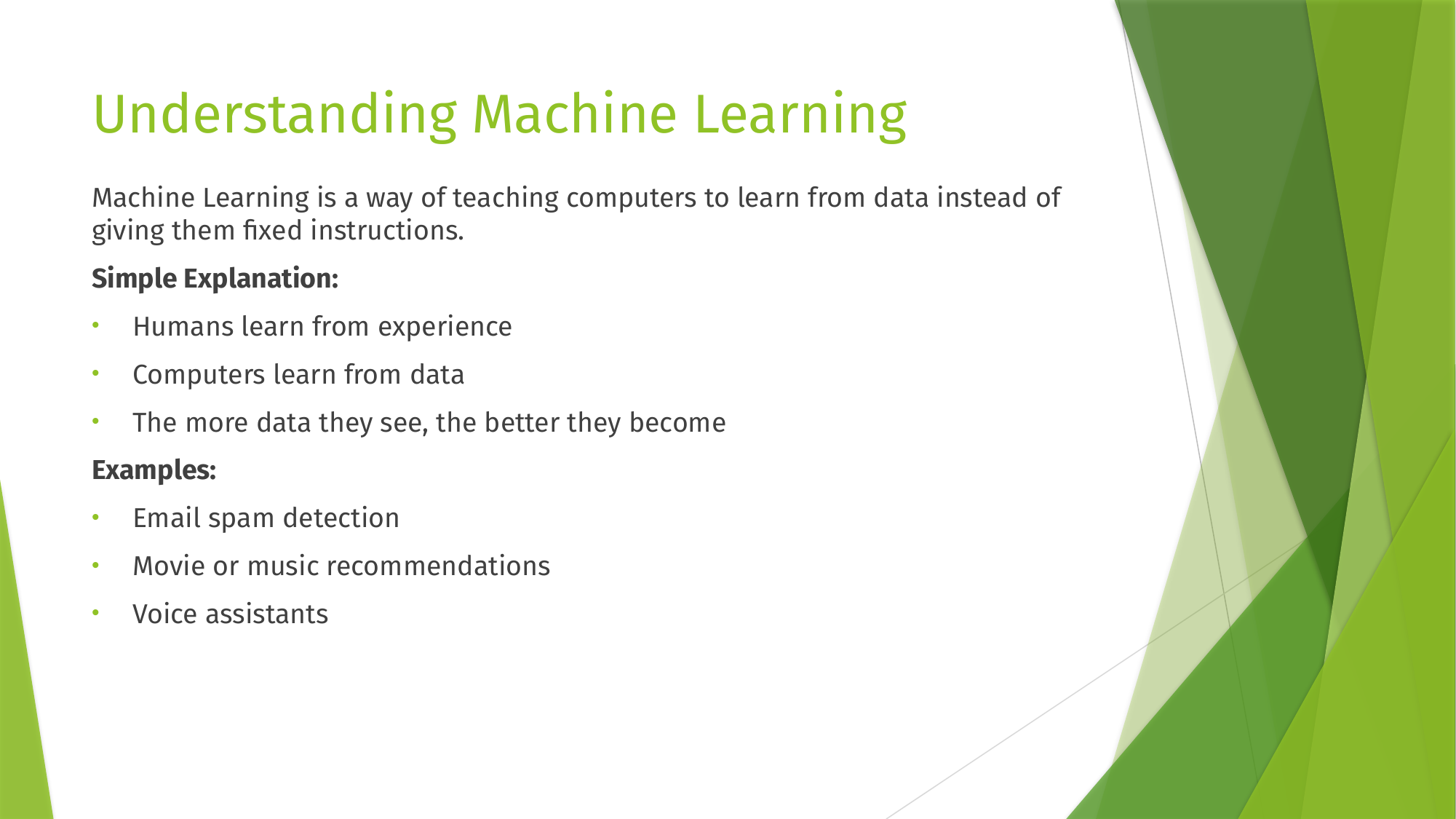

# Understanding Machine Learning
Machine Learning is a way of teaching computers to learn from data instead of giving them fixed instructions.
Simple Explanation:
Humans learn from experience
Computers learn from data
The more data they see, the better they become
Examples:
Email spam detection
Movie or music recommendations
Voice assistants